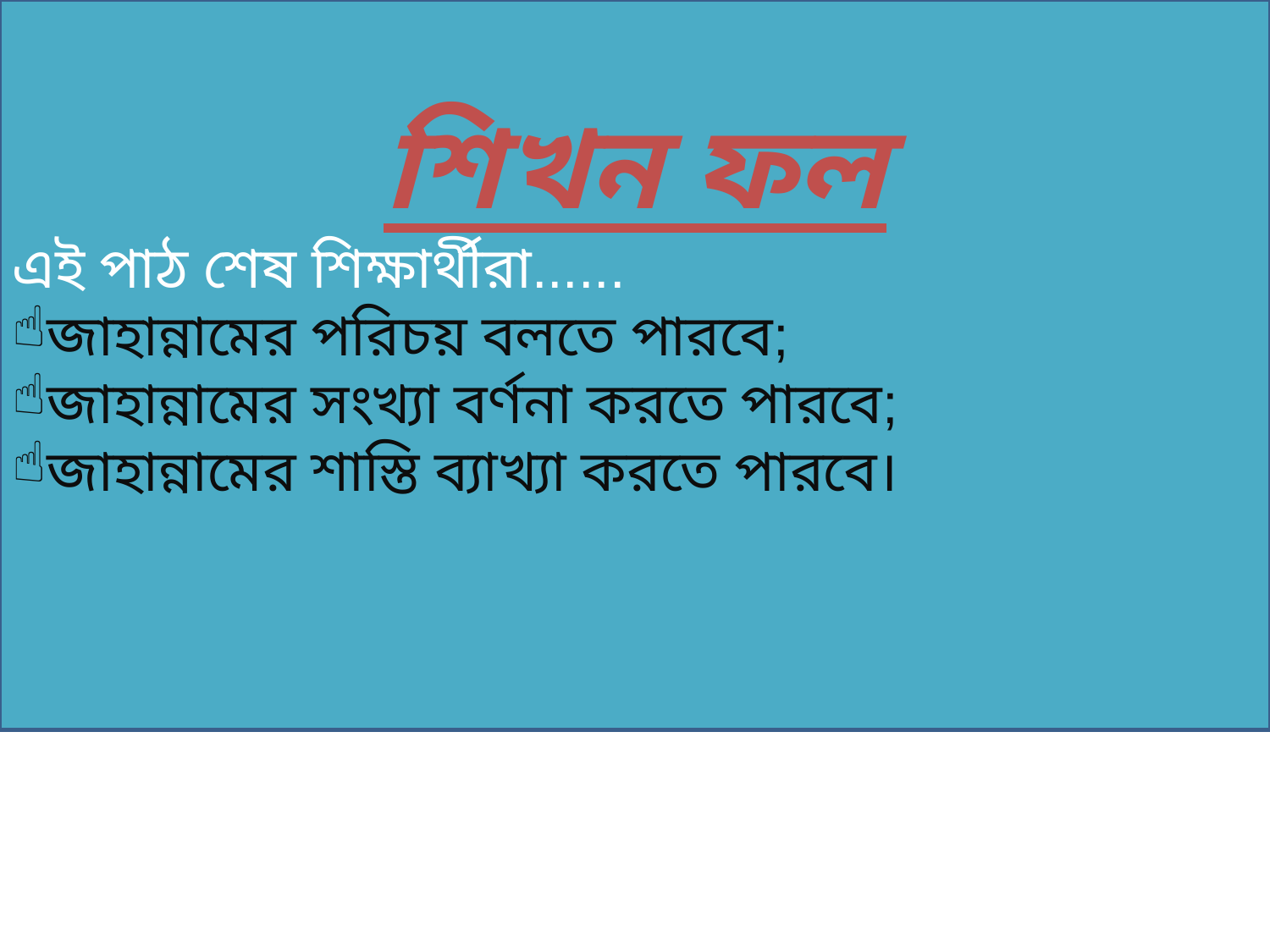

শিখন ফল
এই পাঠ শেষ শিক্ষার্থীরা......
জাহান্নামের পরিচয় বলতে পারবে;
জাহান্নামের সংখ্যা বর্ণনা করতে পারবে;
জাহান্নামের শাস্তি ব্যাখ্যা করতে পারবে।